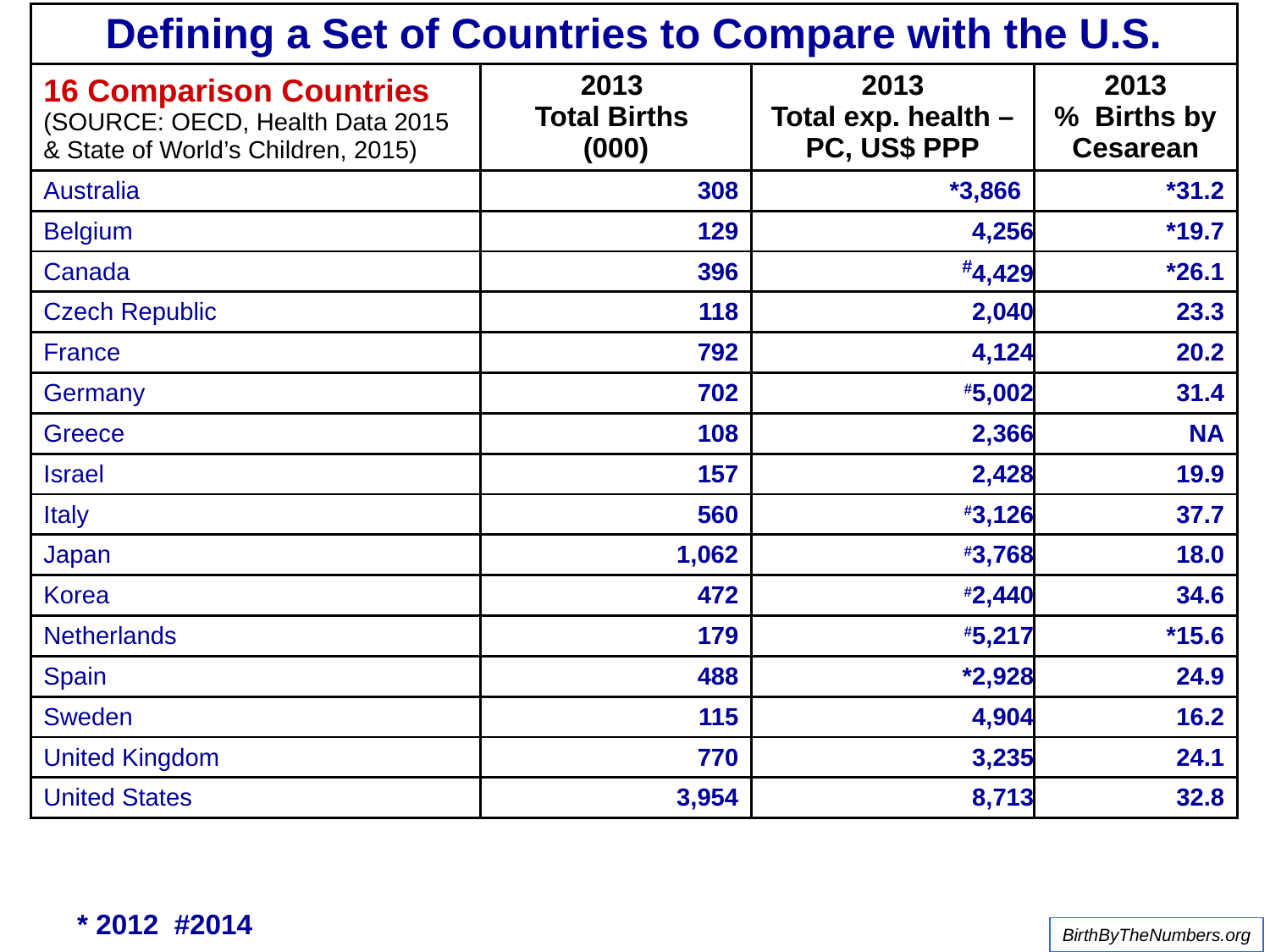

| Defining a Set of Countries to Compare with the U.S. |  |  |  |
| --- | --- | --- | --- |
| 16 Comparison Countries (SOURCE: OECD, Health Data 2015 & State of World’s Children, 2015) | 2013 Total Births (000) | 2013 Total exp. health – PC, US$ PPP | 2013 % Births by Cesarean |
| Australia | 308 | \*3,866 | \*31.2 |
| Belgium | 129 | 4,256 | \*19.7 |
| Canada | 396 | #4,429 | \*26.1 |
| Czech Republic | 118 | 2,040 | 23.3 |
| France | 792 | 4,124 | 20.2 |
| Germany | 702 | #5,002 | 31.4 |
| Greece | 108 | 2,366 | NA |
| Israel | 157 | 2,428 | 19.9 |
| Italy | 560 | #3,126 | 37.7 |
| Japan | 1,062 | #3,768 | 18.0 |
| Korea | 472 | #2,440 | 34.6 |
| Netherlands | 179 | #5,217 | \*15.6 |
| Spain | 488 | \*2,928 | 24.9 |
| Sweden | 115 | 4,904 | 16.2 |
| United Kingdom | 770 | 3,235 | 24.1 |
| United States | 3,954 | 8,713 | 32.8 |
* 2012  #2014
BirthByTheNumbers.org